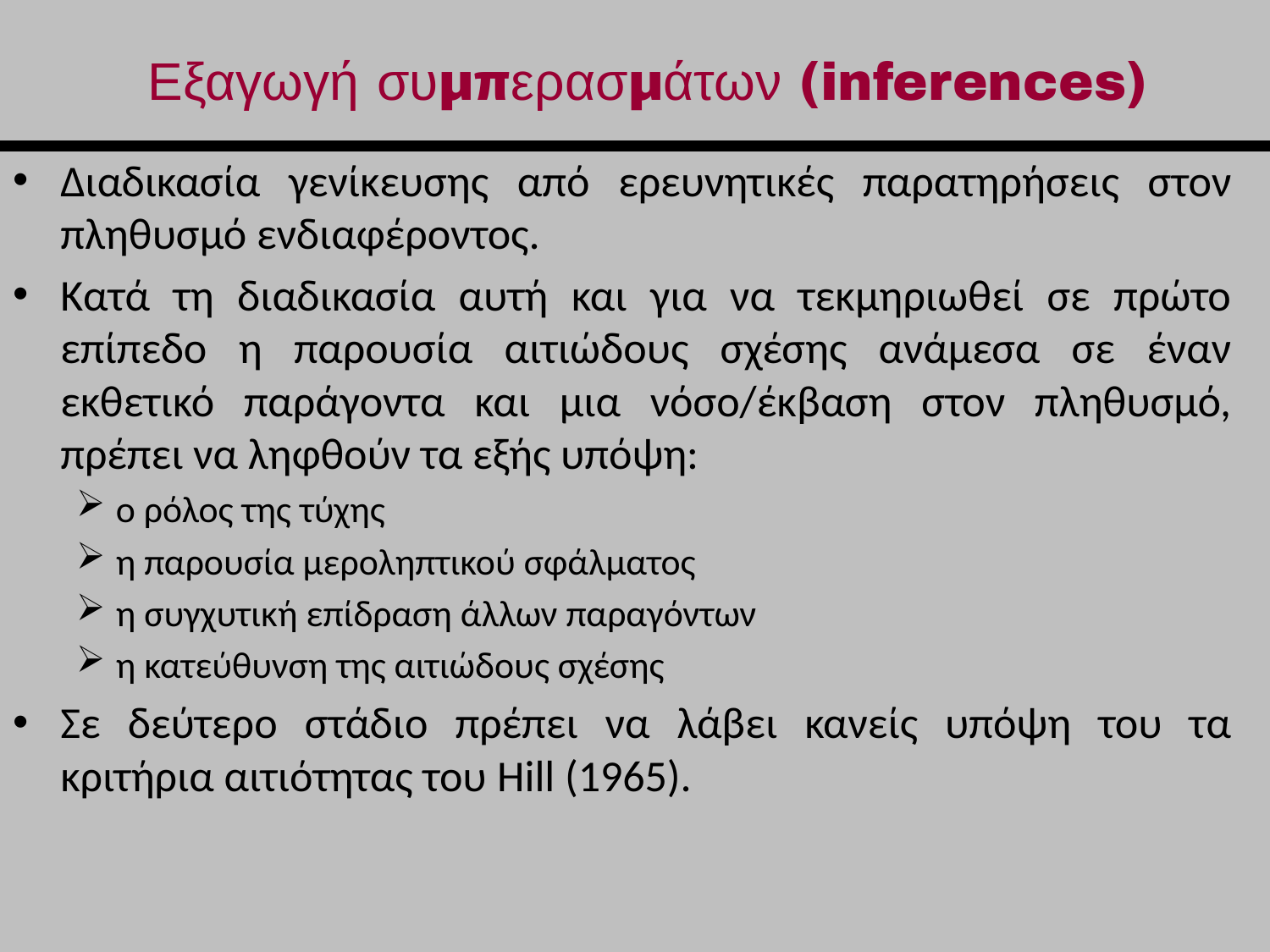

# Εξαγωγή συμπερασμάτων (inferences)
Διαδικασία γενίκευσης από ερευνητικές παρατηρήσεις στον πληθυσμό ενδιαφέροντος.
Κατά τη διαδικασία αυτή και για να τεκμηριωθεί σε πρώτο επίπεδο η παρουσία αιτιώδους σχέσης ανάμεσα σε έναν εκθετικό παράγοντα και μια νόσο/έκβαση στον πληθυσμό, πρέπει να ληφθούν τα εξής υπόψη:
ο ρόλος της τύχης
η παρουσία μεροληπτικού σφάλματος
η συγχυτική επίδραση άλλων παραγόντων
η κατεύθυνση της αιτιώδους σχέσης
Σε δεύτερο στάδιο πρέπει να λάβει κανείς υπόψη του τα κριτήρια αιτιότητας του Hill (1965).